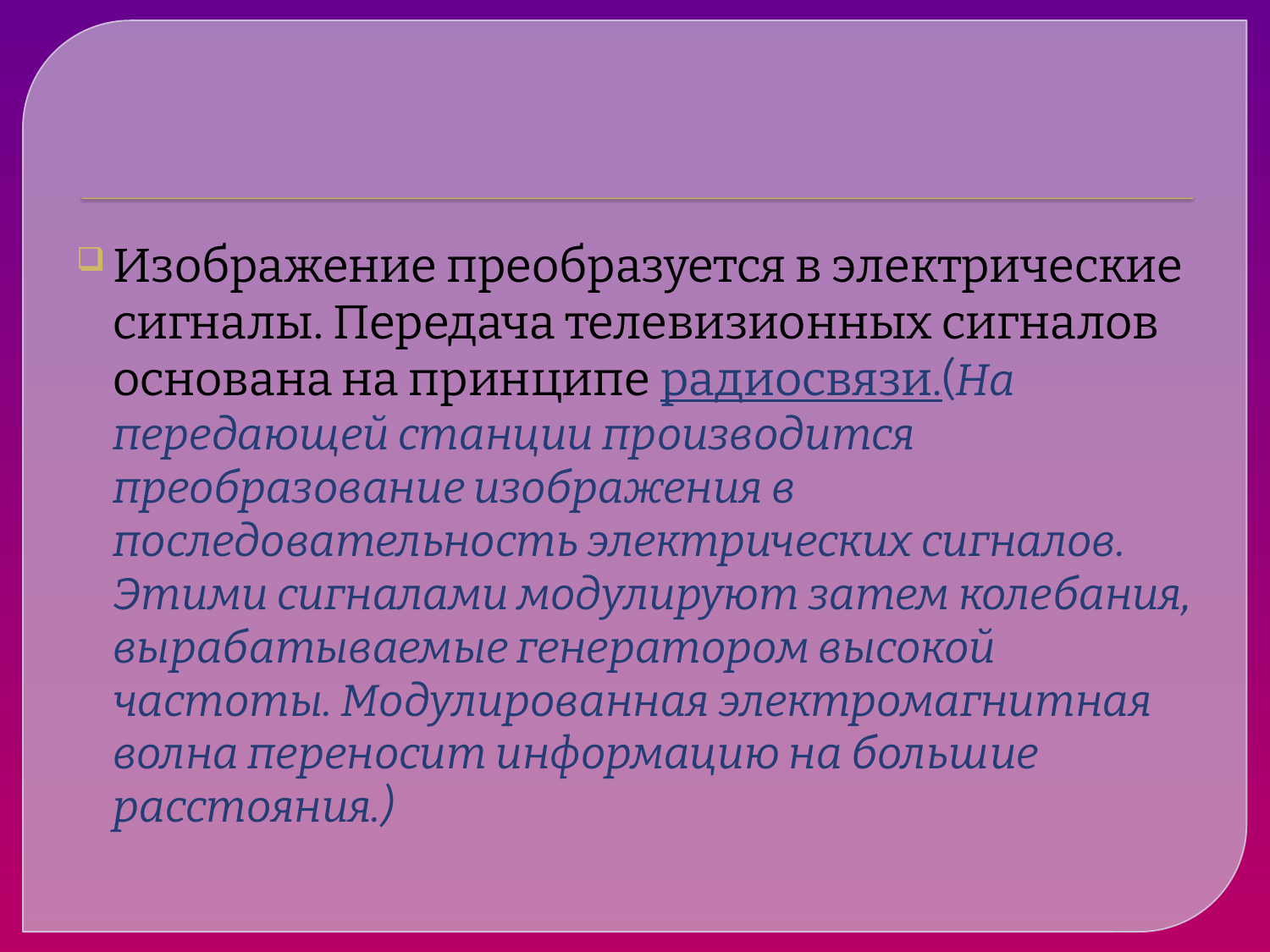

Изображение преобразуется в электрические сигналы. Передача телевизионных сигналов основана на принципе радиосвязи.(На передающей станции производится преобразование изображения в последовательность электрических сигналов. Этими сигналами модулируют затем колебания, вырабатываемые генератором высокой частоты. Модулированная электромагнитная волна переносит информацию на большие расстояния.)